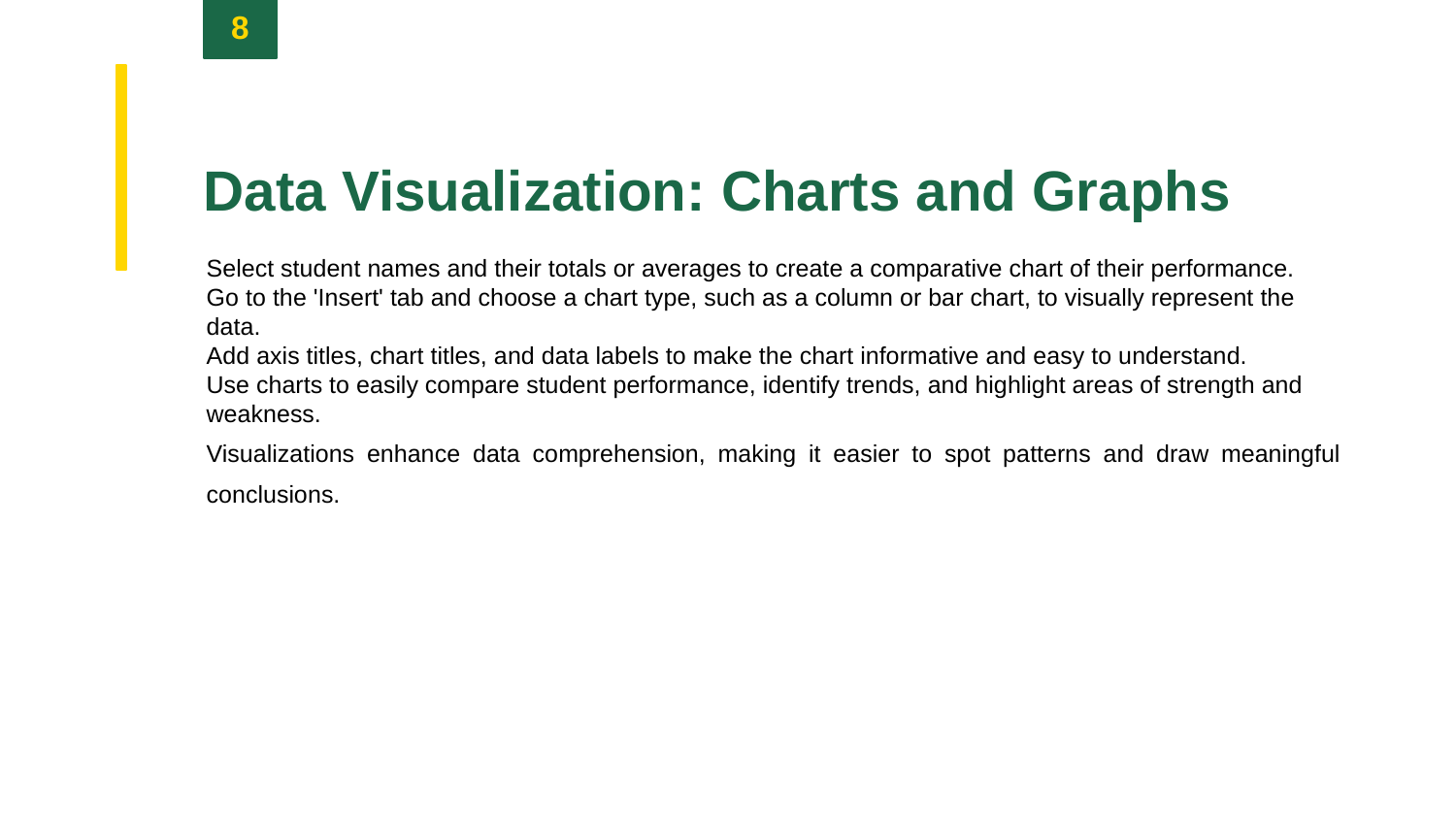

8

Data Visualization: Charts and Graphs
Select student names and their totals or averages to create a comparative chart of their performance.
Go to the 'Insert' tab and choose a chart type, such as a column or bar chart, to visually represent the data.
Add axis titles, chart titles, and data labels to make the chart informative and easy to understand.
Use charts to easily compare student performance, identify trends, and highlight areas of strength and weakness.
Visualizations enhance data comprehension, making it easier to spot patterns and draw meaningful conclusions.